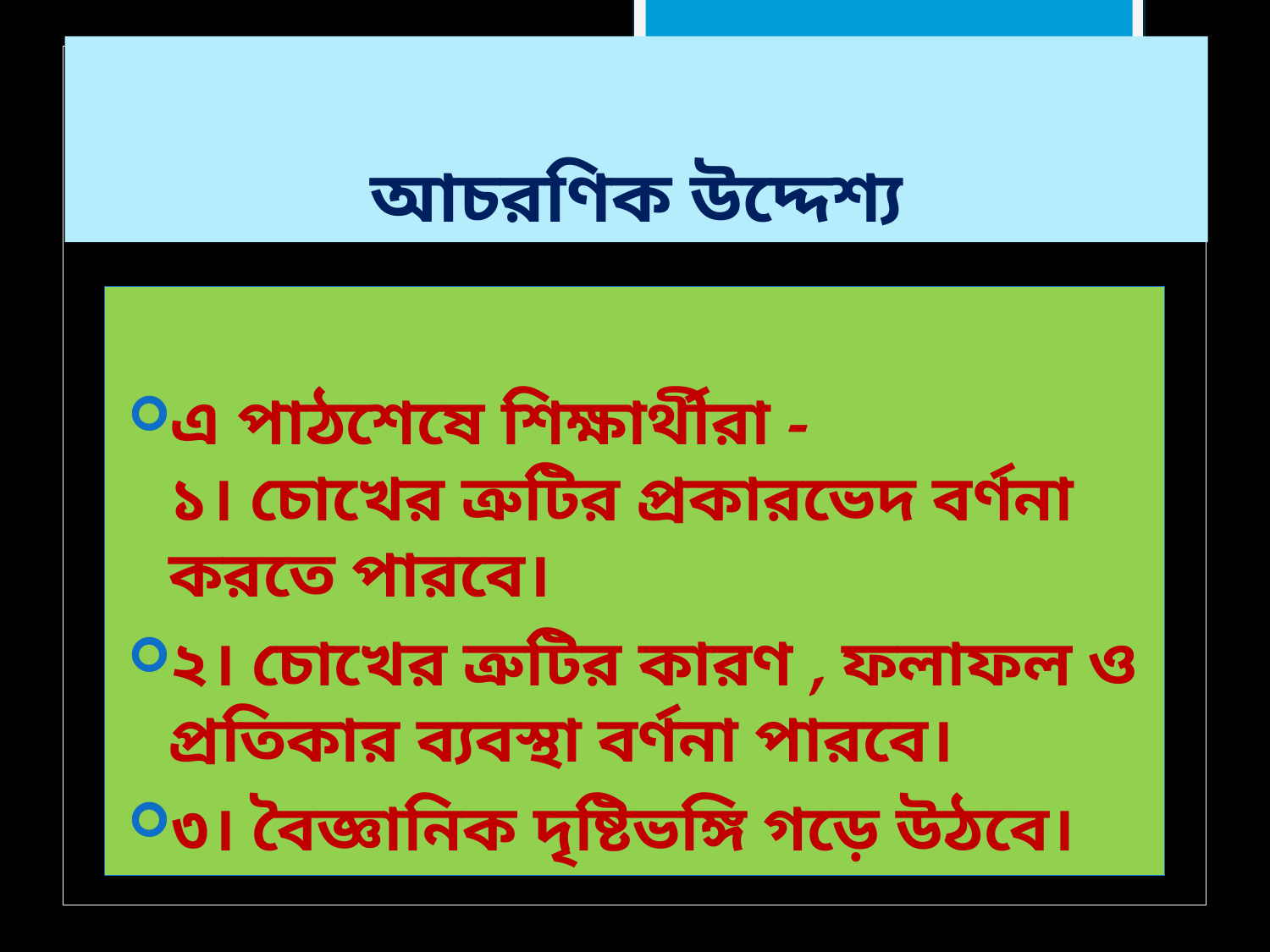

# আচরণিক উদ্দেশ্য

এ পাঠশেষে শিক্ষার্থীরা -
১। চোখের ত্রুটির প্রকারভেদ বর্ণনা  করতে পারবে।
২। চোখের ত্রুটির কারণ , ফলাফল ও প্রতিকার ব্যবস্থা বর্ণনা পারবে।
৩। বৈজ্ঞানিক দৃষ্টিভঙ্গি গড়ে উঠবে।